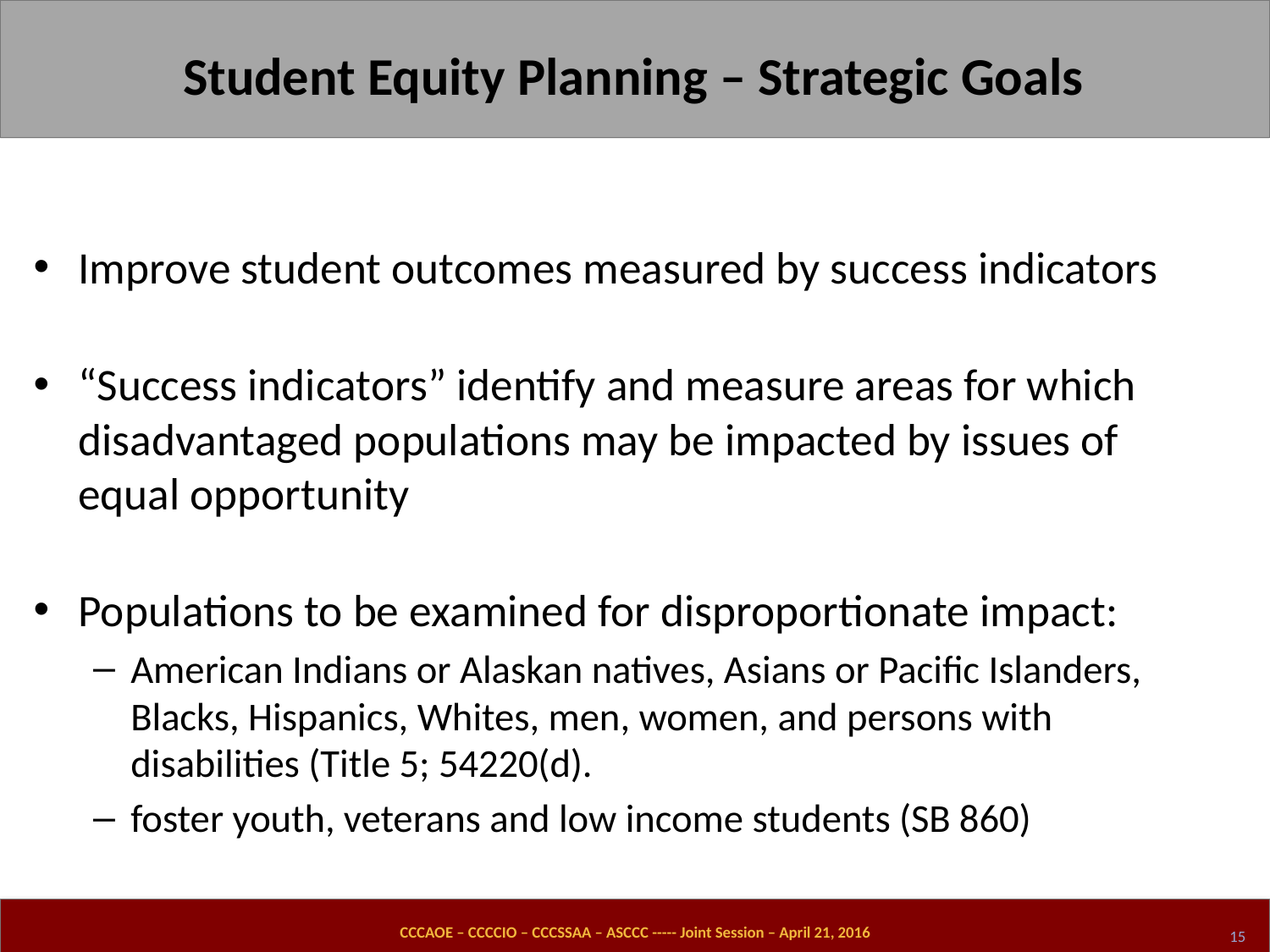

# Student Equity Planning – Strategic Goals

Improve student outcomes measured by success indicators
“Success indicators” identify and measure areas for which disadvantaged populations may be impacted by issues of equal opportunity
Populations to be examined for disproportionate impact:
American Indians or Alaskan natives, Asians or Pacific Islanders, Blacks, Hispanics, Whites, men, women, and persons with disabilities (Title 5; 54220(d).
foster youth, veterans and low income students (SB 860)
CCCAOE – CCCCIO – CCCSSAA – ASCCC ----- Joint Session – April 21, 2016